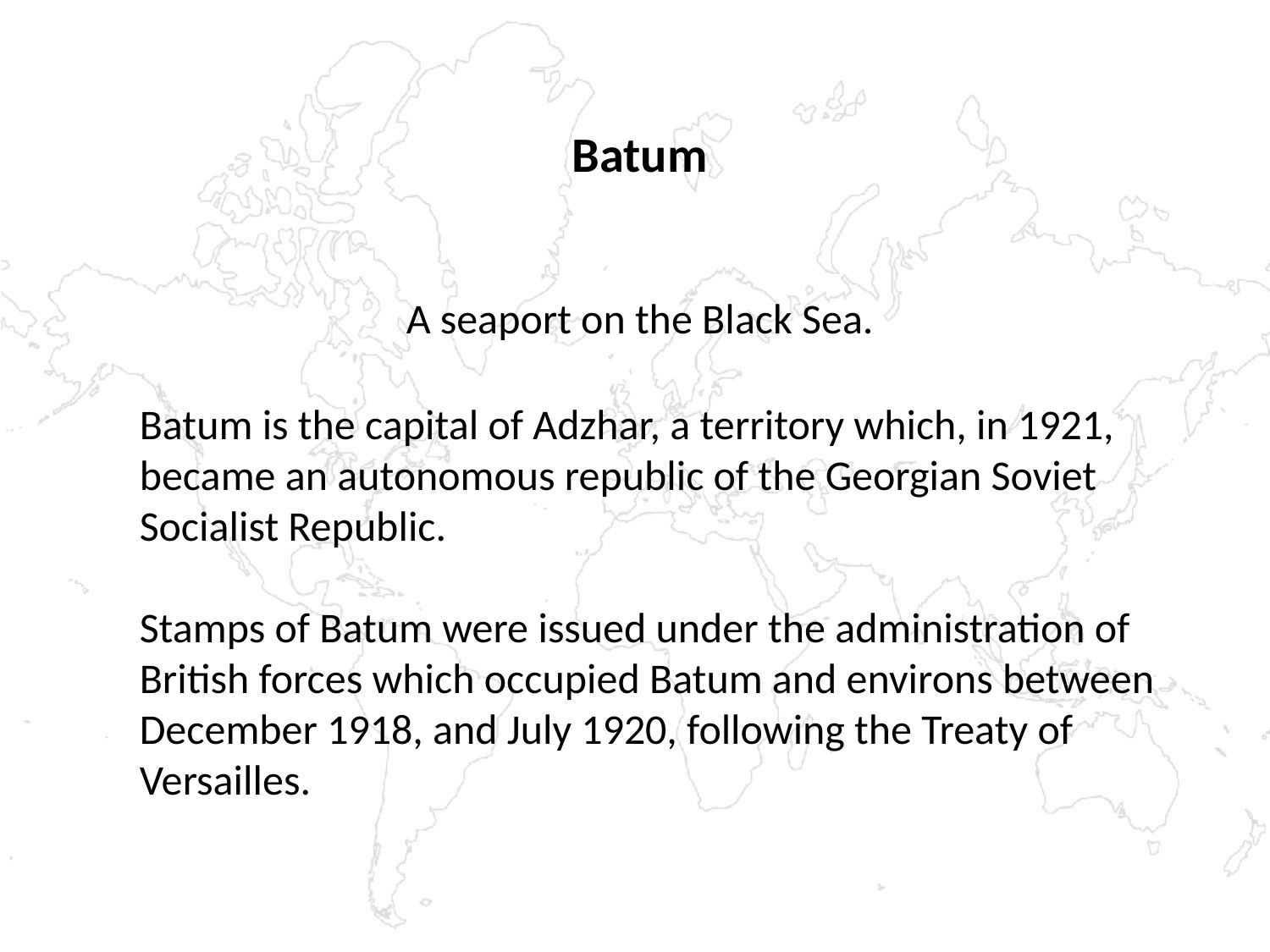

Batum
A seaport on the Black Sea.
Batum is the capital of Adzhar, a territory which, in 1921, became an autonomous republic of the Georgian Soviet Socialist Republic.

Stamps of Batum were issued under the administration of British forces which occupied Batum and environs between December 1918, and July 1920, following the Treaty of Versailles.